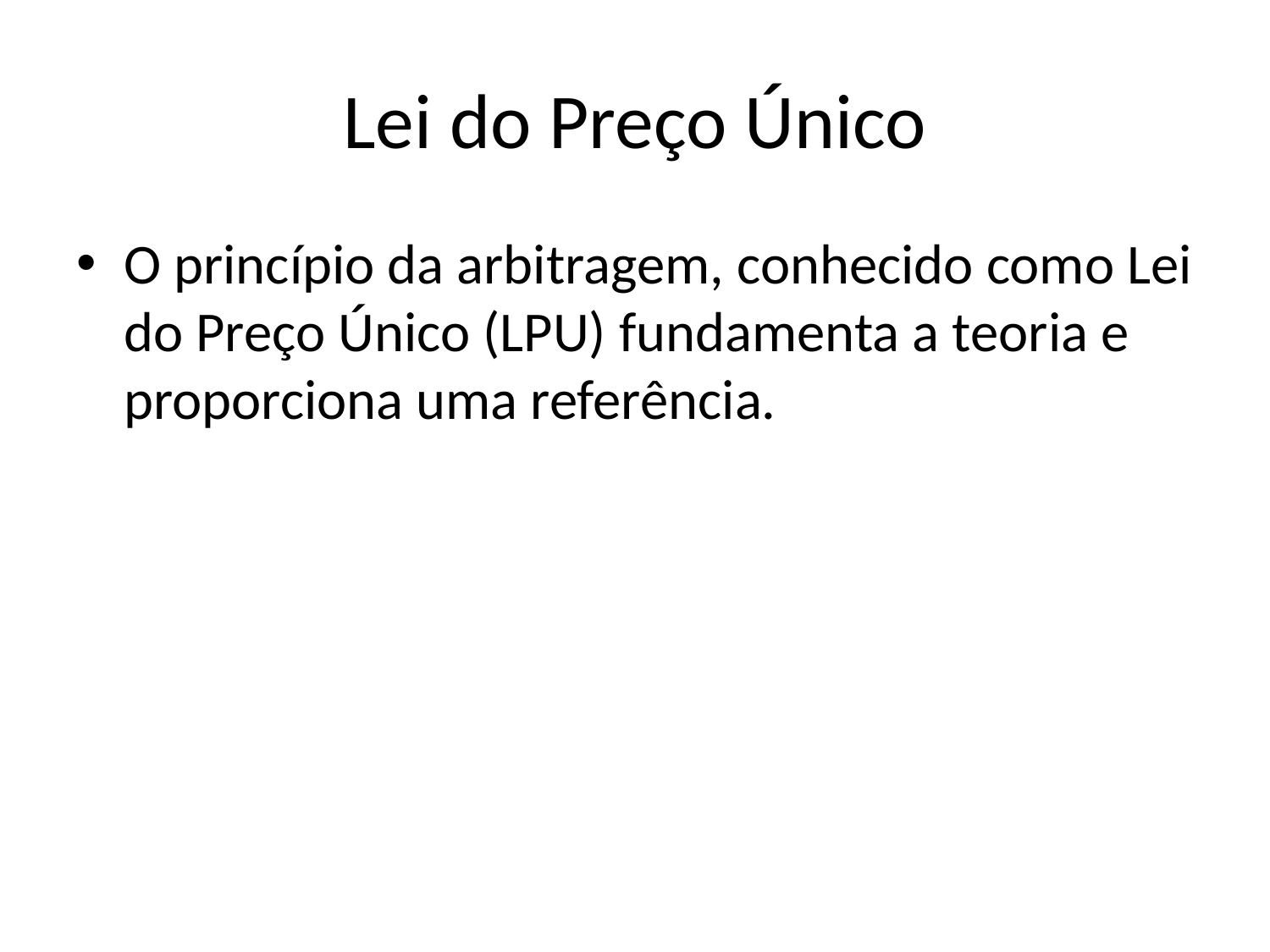

# Lei do Preço Único
O princípio da arbitragem, conhecido como Lei do Preço Único (LPU) fundamenta a teoria e proporciona uma referência.